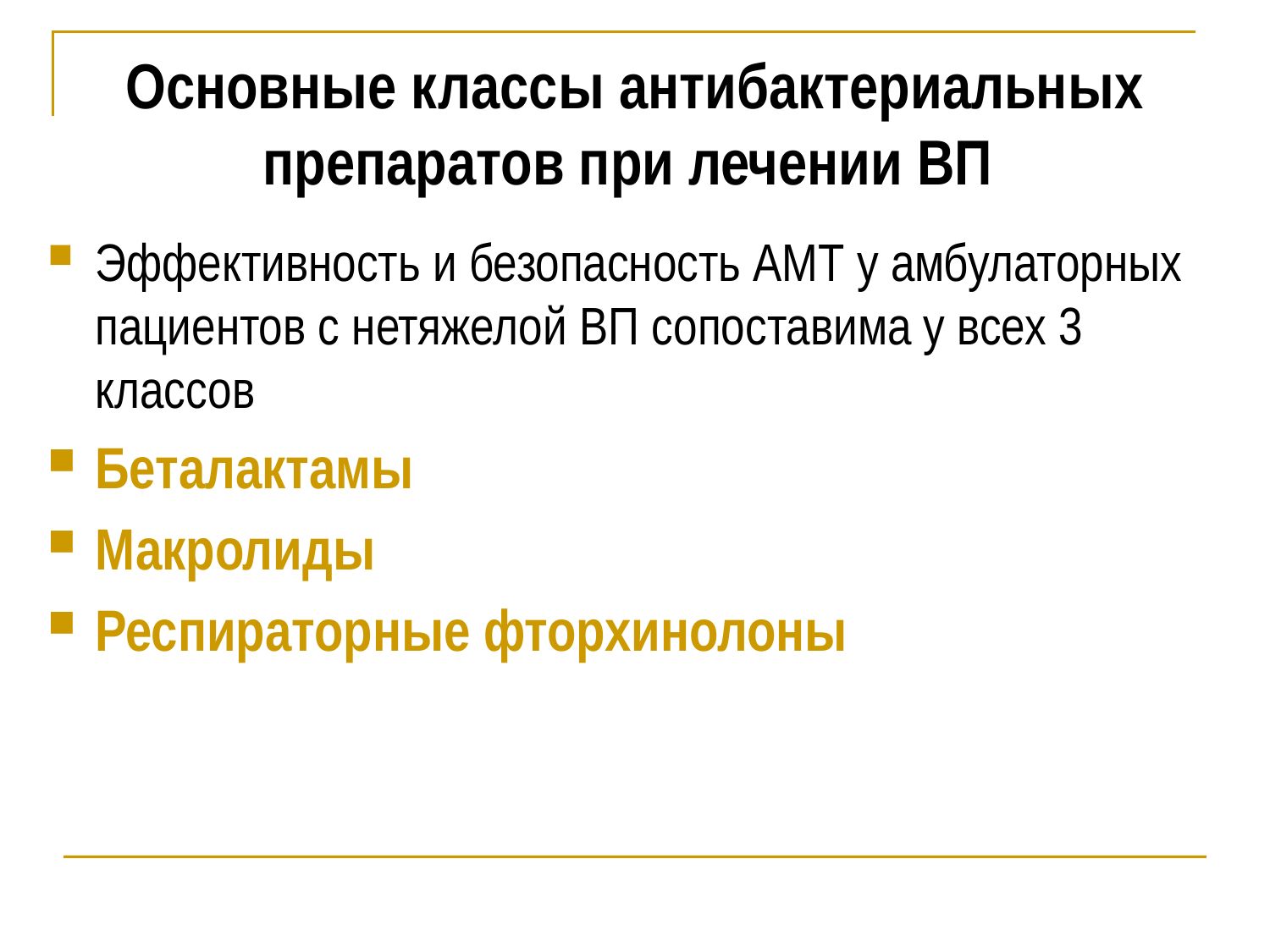

# Основные классы антибактериальных препаратов при лечении ВП
Эффективность и безопасность АМТ у амбулаторных пациентов с нетяжелой ВП сопоставима у всех 3 классов
Беталактамы
Макролиды
Респираторные фторхинолоны